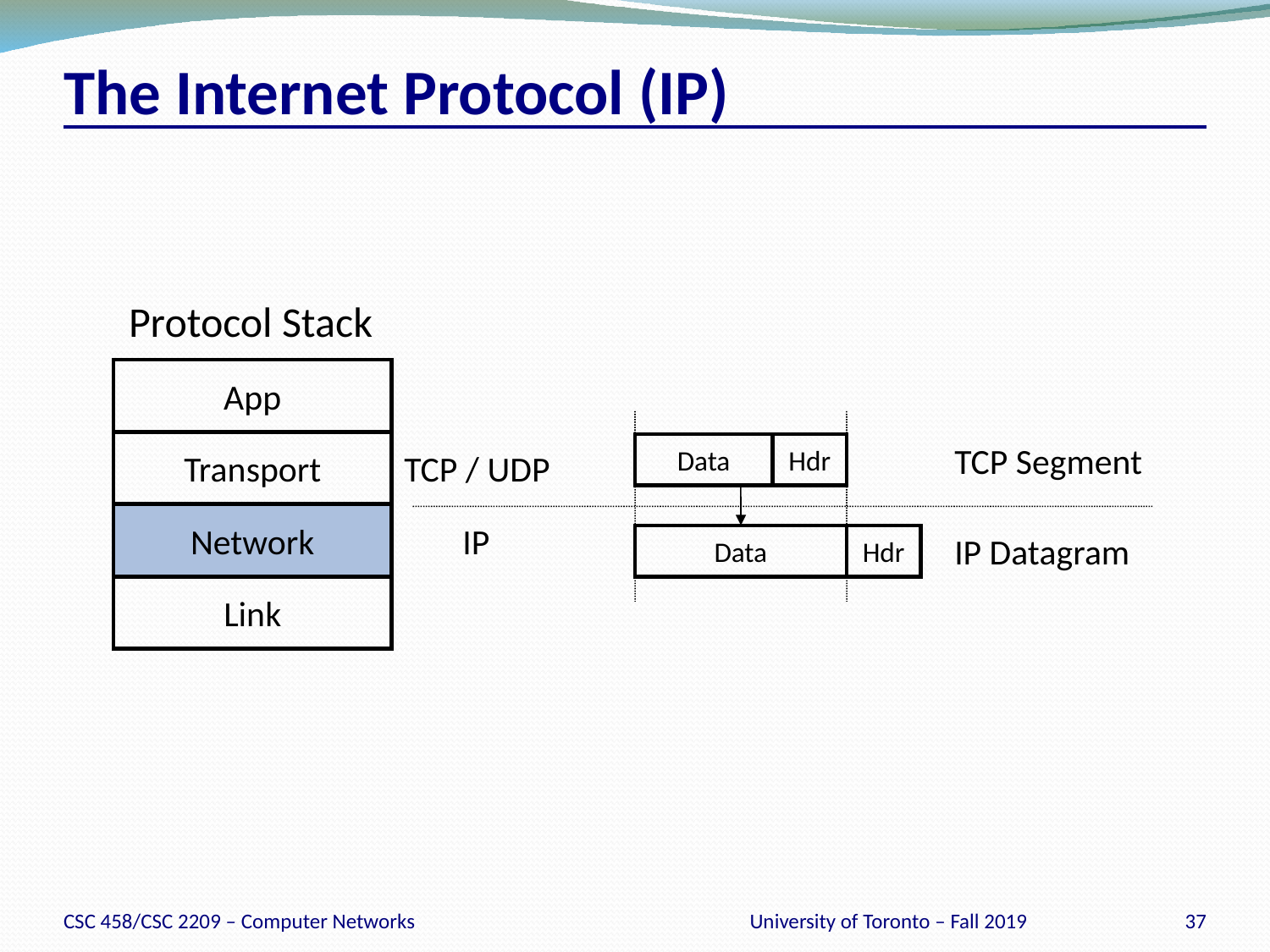

# The Internet Protocol (IP)
Protocol Stack
App

Transport
TCP / UDP
Data
Hdr
TCP Segment

Network
IP

Data
Hdr
IP Datagram
Link
CSC 458/CSC 2209 – Computer Networks
University of Toronto – Fall 2019
37